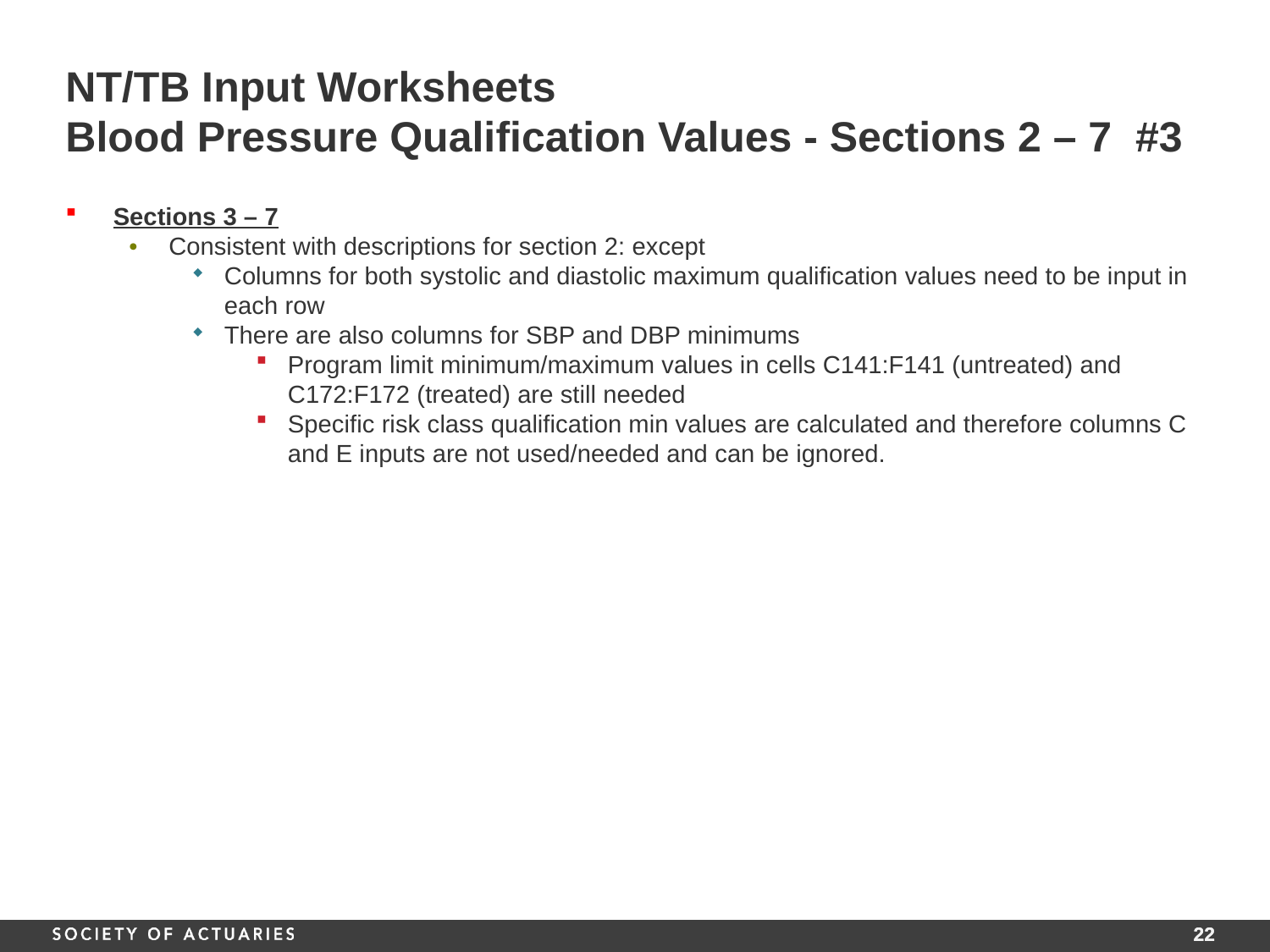

# NT/TB Input Worksheets Blood Pressure Qualification Values - Sections 2 – 7  #3
Sections 3 – 7
Consistent with descriptions for section 2: except
Columns for both systolic and diastolic maximum qualification values need to be input in each row
There are also columns for SBP and DBP minimums
Program limit minimum/maximum values in cells C141:F141 (untreated) and C172:F172 (treated) are still needed
Specific risk class qualification min values are calculated and therefore columns C and E inputs are not used/needed and can be ignored.